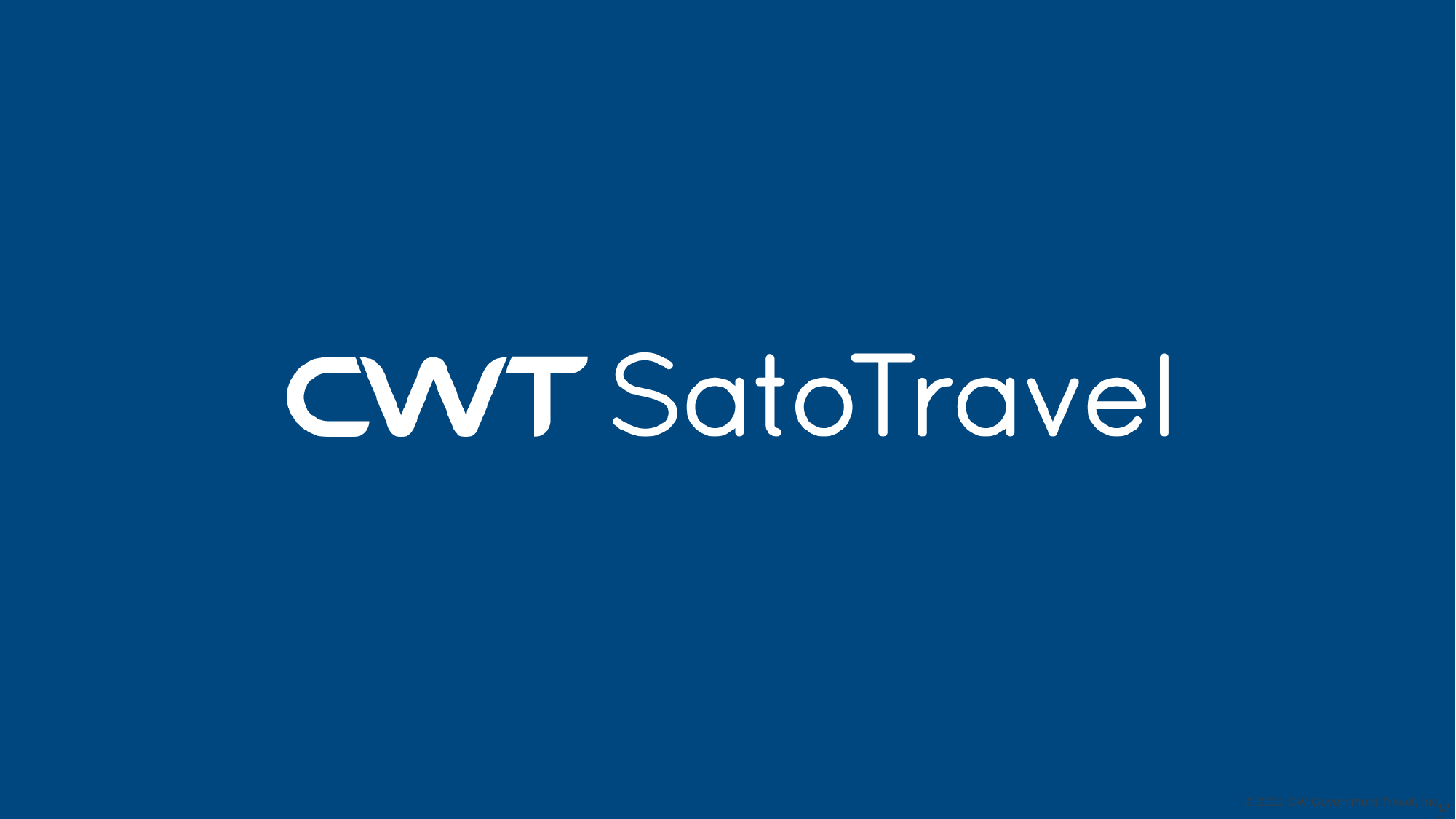

© 2021 CW Government Travel, Inc
123